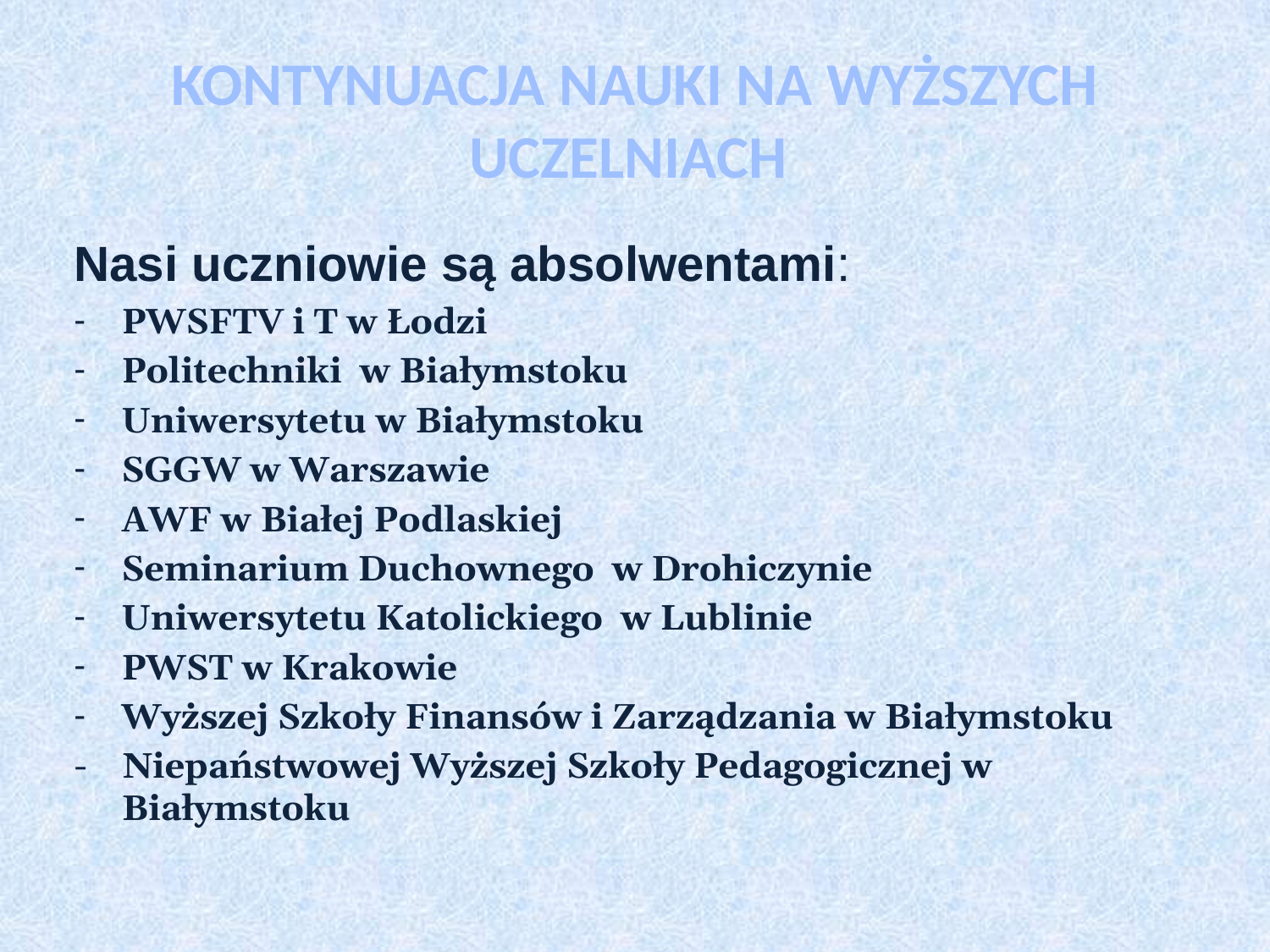

# KONTYNUACJA NAUKI NA WYŻSZYCH UCZELNIACH
Nasi uczniowie są absolwentami:
PWSFTV i T w Łodzi
Politechniki  w Białymstoku
Uniwersytetu w Białymstoku
SGGW w Warszawie
AWF w Białej Podlaskiej
Seminarium Duchownego  w Drohiczynie
Uniwersytetu Katolickiego  w Lublinie
PWST w Krakowie
Wyższej Szkoły Finansów i Zarządzania w Białymstoku
-    Niepaństwowej Wyższej Szkoły Pedagogicznej w Białymstoku